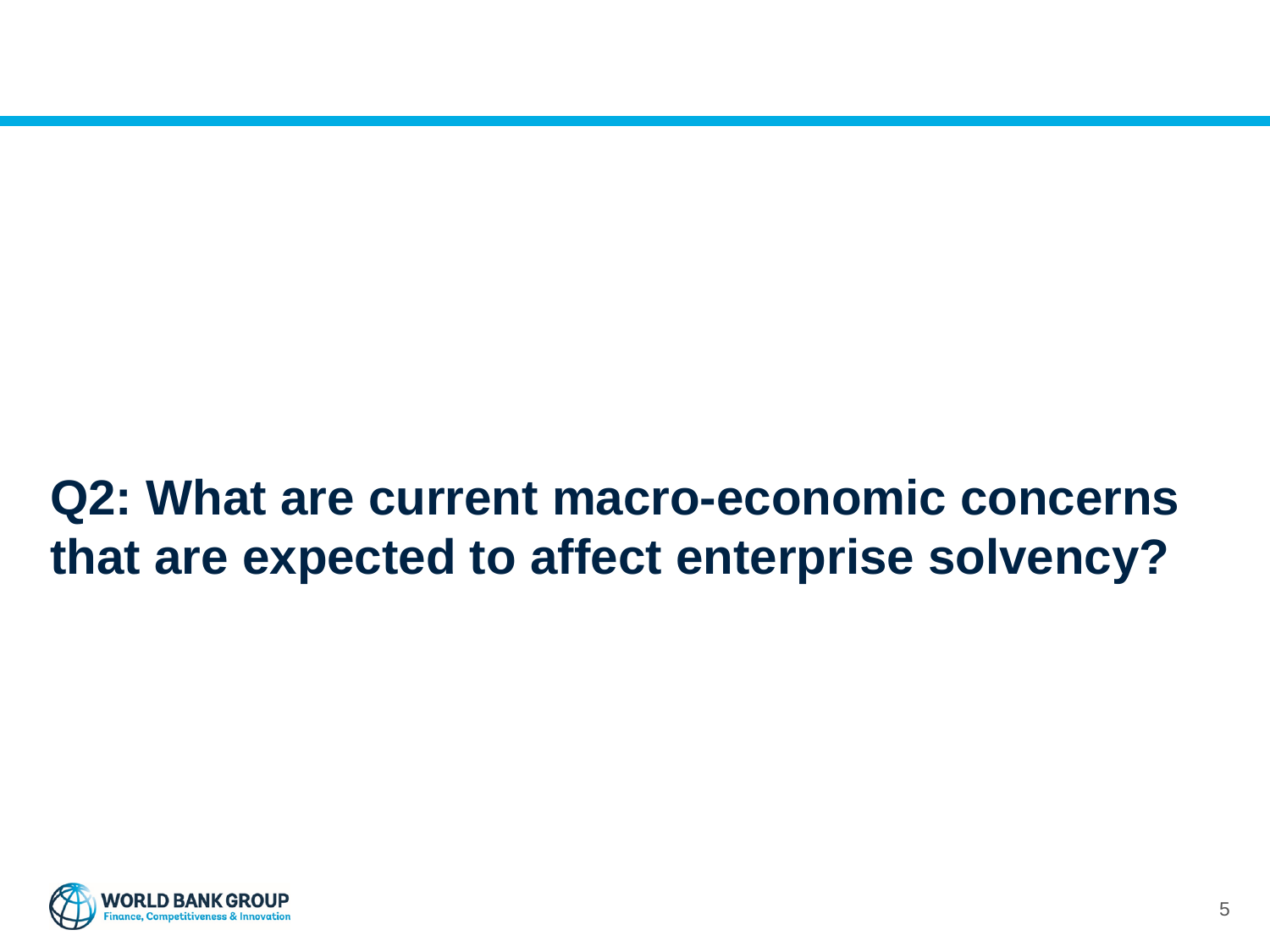

Q2: What are current macro-economic concerns that are expected to affect enterprise solvency?
5